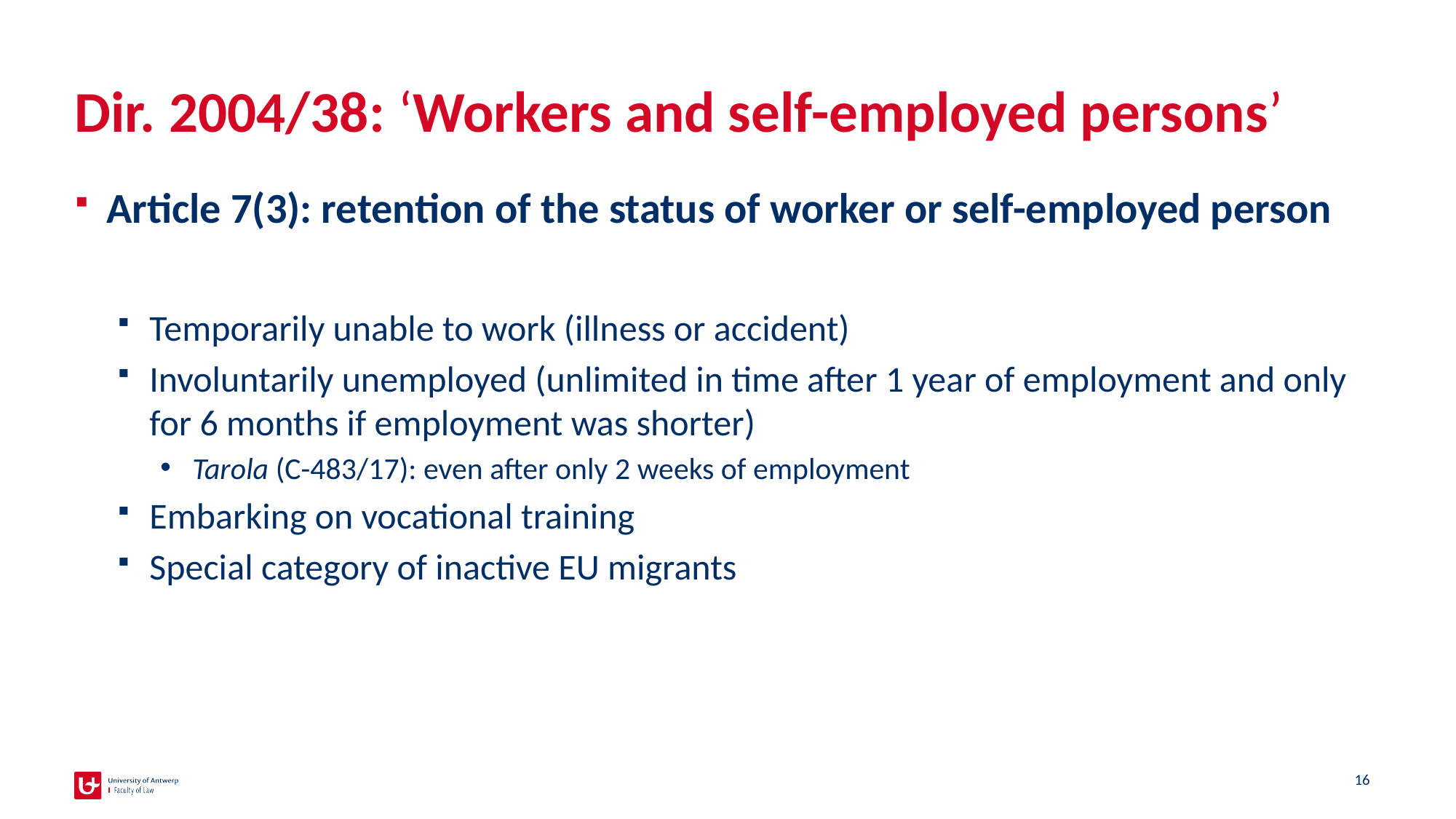

# Dir. 2004/38: ‘Workers and self-employed persons’
Article 7(3): retention of the status of worker or self-employed person

Temporarily unable to work (illness or accident)
Involuntarily unemployed (unlimited in time after 1 year of employment and only for 6 months if employment was shorter)
Tarola (C-483/17): even after only 2 weeks of employment
Embarking on vocational training
Special category of inactive EU migrants

16